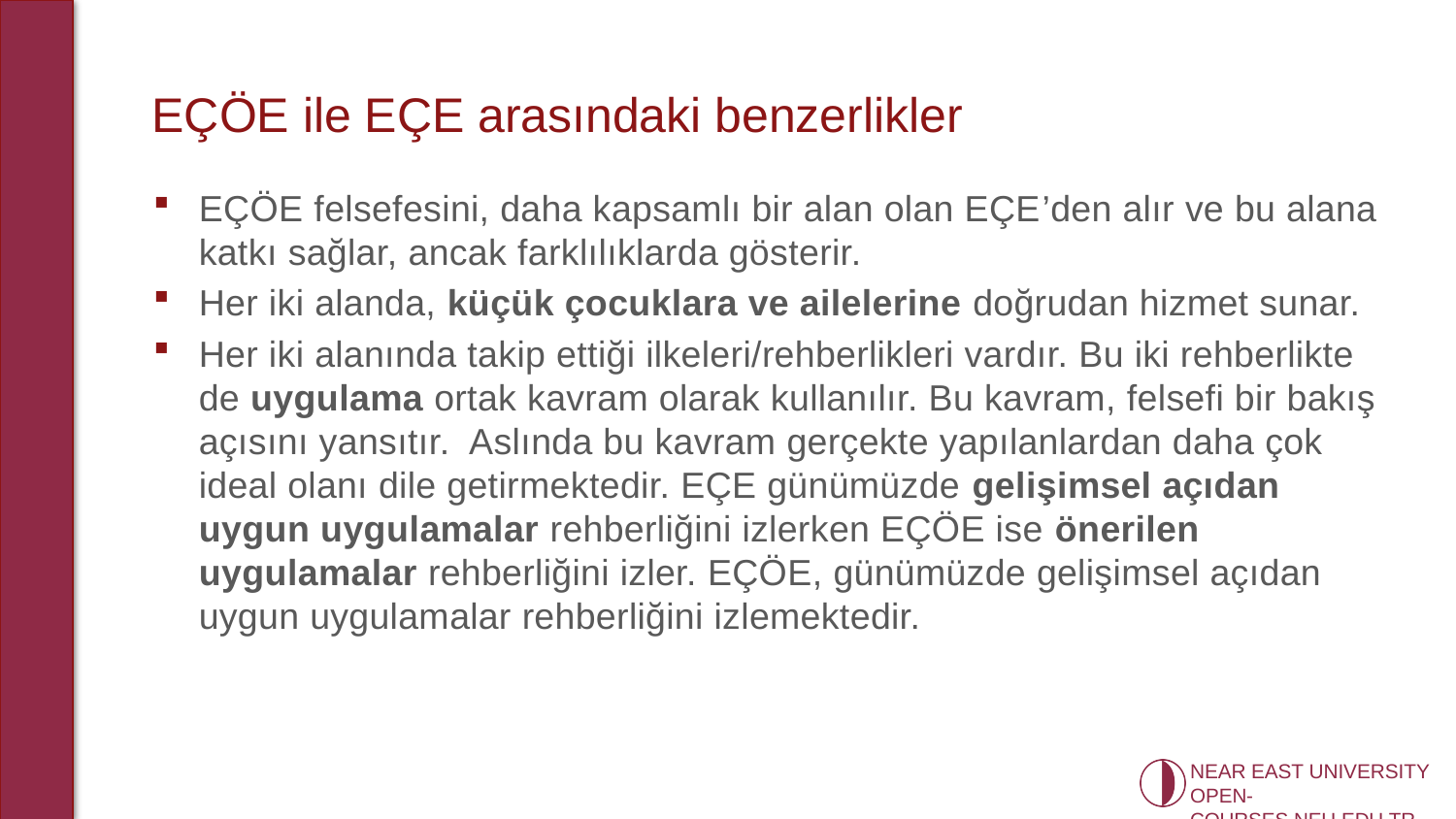

# EÇÖE ile EÇE arasındaki benzerlikler
EÇÖE felsefesini, daha kapsamlı bir alan olan EÇE’den alır ve bu alana katkı sağlar, ancak farklılıklarda gösterir.
Her iki alanda, küçük çocuklara ve ailelerine doğrudan hizmet sunar.
Her iki alanında takip ettiği ilkeleri/rehberlikleri vardır. Bu iki rehberlikte de uygulama ortak kavram olarak kullanılır. Bu kavram, felsefi bir bakış açısını yansıtır.  Aslında bu kavram gerçekte yapılanlardan daha çok ideal olanı dile getirmektedir. EÇE günümüzde gelişimsel açıdan uygun uygulamalar rehberliğini izlerken EÇÖE ise önerilen uygulamalar rehberliğini izler. EÇÖE, günümüzde gelişimsel açıdan uygun uygulamalar rehberliğini izlemektedir.